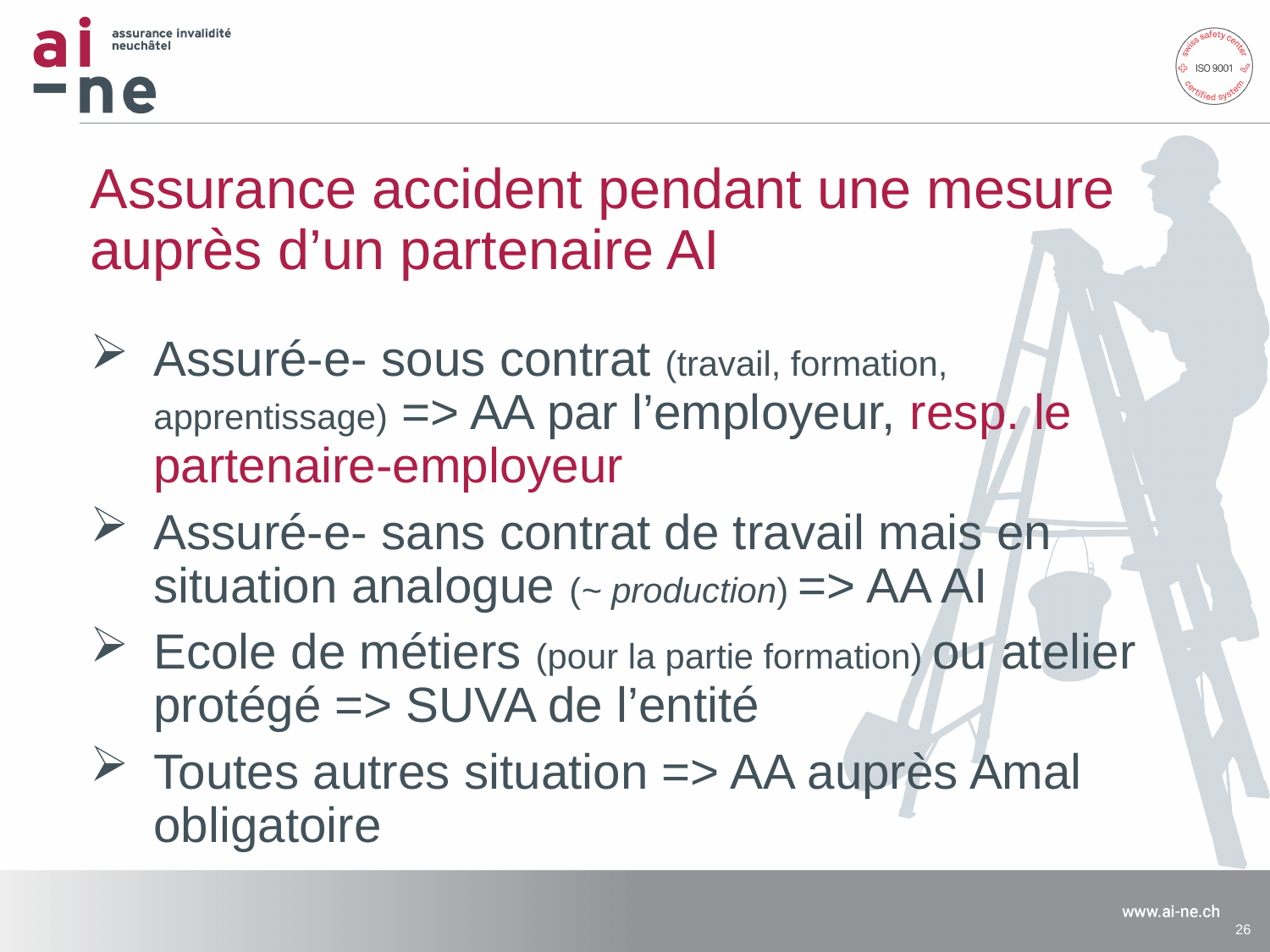

# Assurance accident pendant une mesure auprès d’un partenaire AI
Assuré-e- sous contrat (travail, formation, apprentissage) => AA par l’employeur, resp. le partenaire-employeur
Assuré-e- sans contrat de travail mais en situation analogue (~ production) => AA AI
Ecole de métiers (pour la partie formation) ou atelier protégé => SUVA de l’entité
Toutes autres situation => AA auprès Amal obligatoire